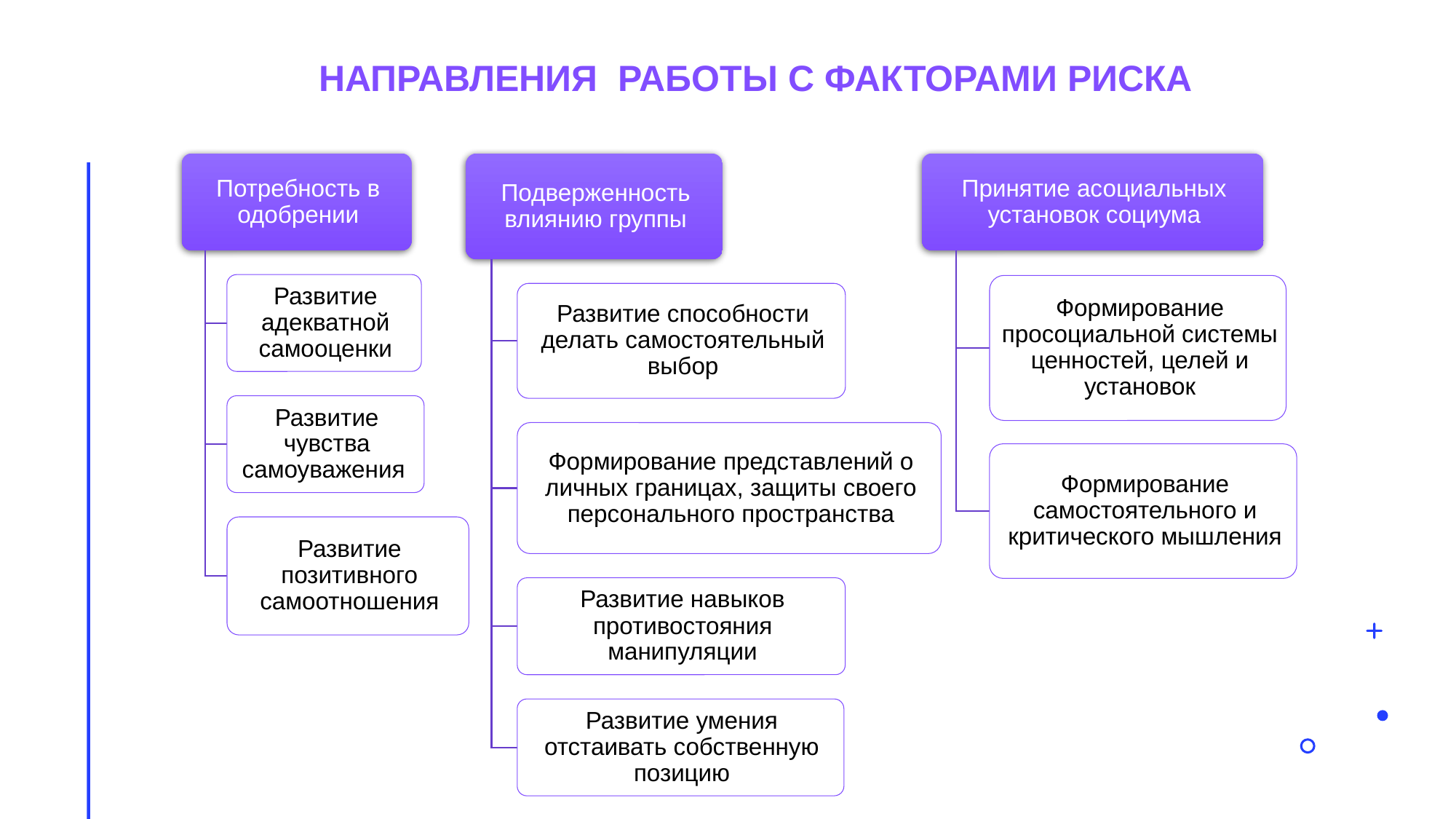

# Направления  работы с факторами риска
Потребность в одобрении
Развитие адекватной самооценки
Развитие чувства самоуважения
Развитие позитивного самоотношения
Подверженность влиянию группы
Развитие способности делать самостоятельный выбор
Формирование представлений о личных границах, защиты своего персонального пространства
Развитие навыков противостояния манипуляции
Развитие умения отстаивать собственную позицию
Принятие асоциальных установок социума
Формирование просоциальной системы ценностей, целей и установок
Формирование самостоятельного и критического мышления